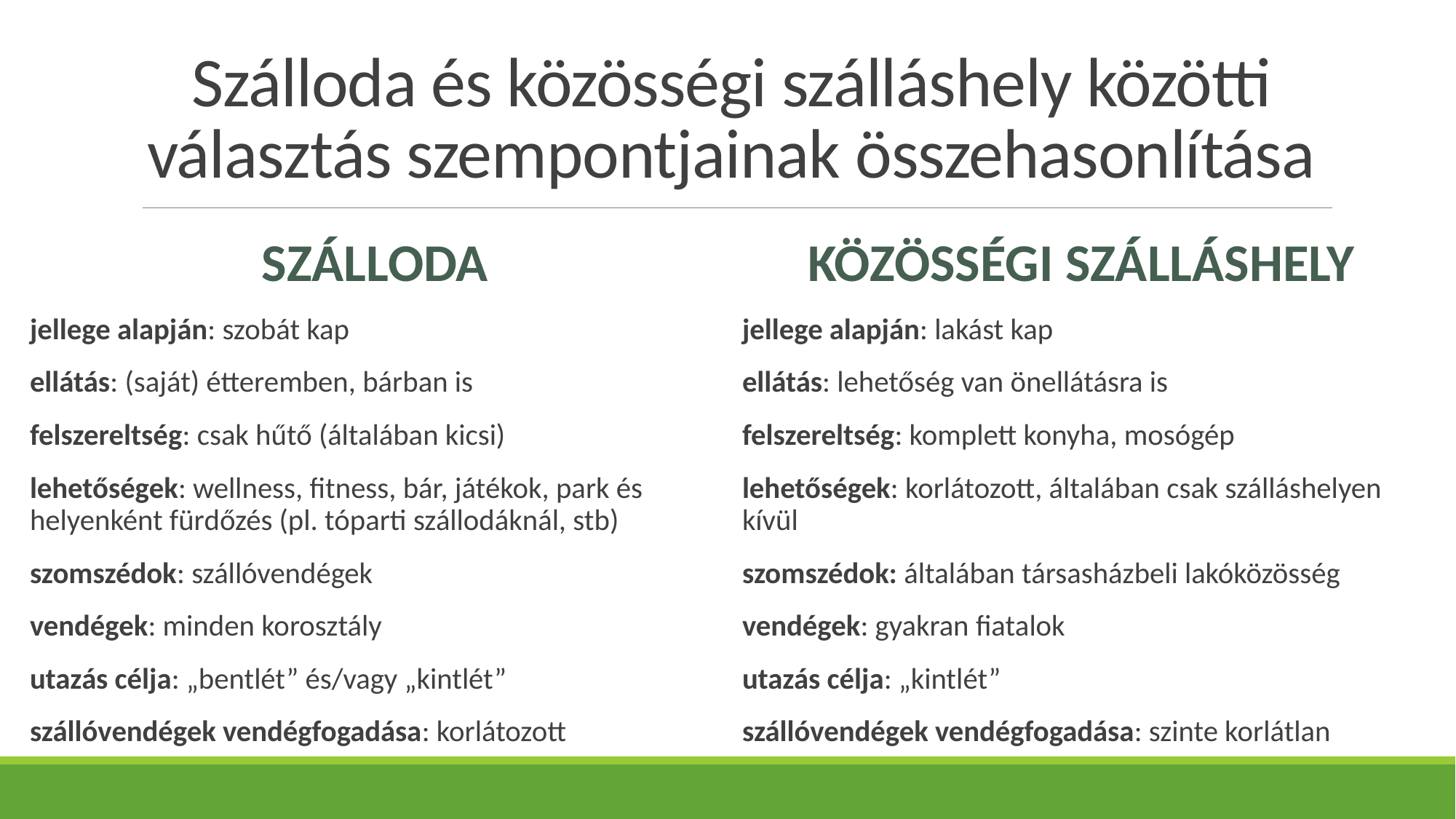

# Szálloda és közösségi szálláshely közötti választás szempontjainak összehasonlítása
Szálloda
Közösségi szálláshely
jellege alapján: szobát kap
ellátás: (saját) étteremben, bárban is
felszereltség: csak hűtő (általában kicsi)
lehetőségek: wellness, fitness, bár, játékok, park és      helyenként fürdőzés (pl. tóparti szállodáknál, stb)
szomszédok: szállóvendégek
vendégek: minden korosztály
utazás célja: „bentlét” és/vagy „kintlét”
szállóvendégek vendégfogadása: korlátozott
jellege alapján: lakást kap
ellátás: lehetőség van önellátásra is
felszereltség: komplett konyha, mosógép
lehetőségek: korlátozott, általában csak szálláshelyen kívül
szomszédok: általában társasházbeli lakóközösség
vendégek: gyakran fiatalok
utazás célja: „kintlét”
szállóvendégek vendégfogadása: szinte korlátlan